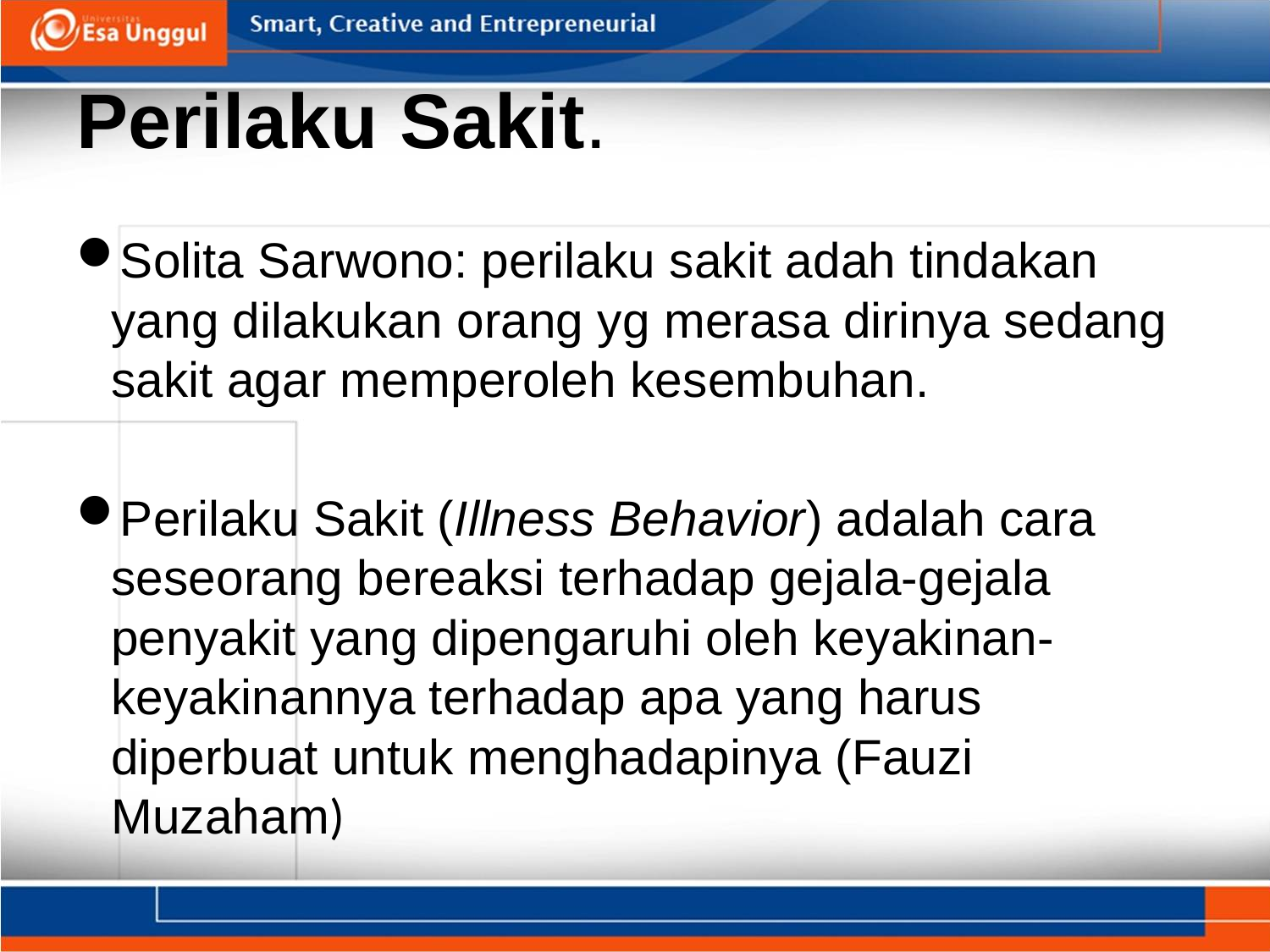

# Perilaku Sakit.
Solita Sarwono: perilaku sakit adah tindakan yang dilakukan orang yg merasa dirinya sedang sakit agar memperoleh kesembuhan.

Perilaku Sakit (Illness Behavior) adalah cara seseorang bereaksi terhadap gejala-gejala penyakit yang dipengaruhi oleh keyakinan-keyakinannya terhadap apa yang harus diperbuat untuk menghadapinya (Fauzi Muzaham)